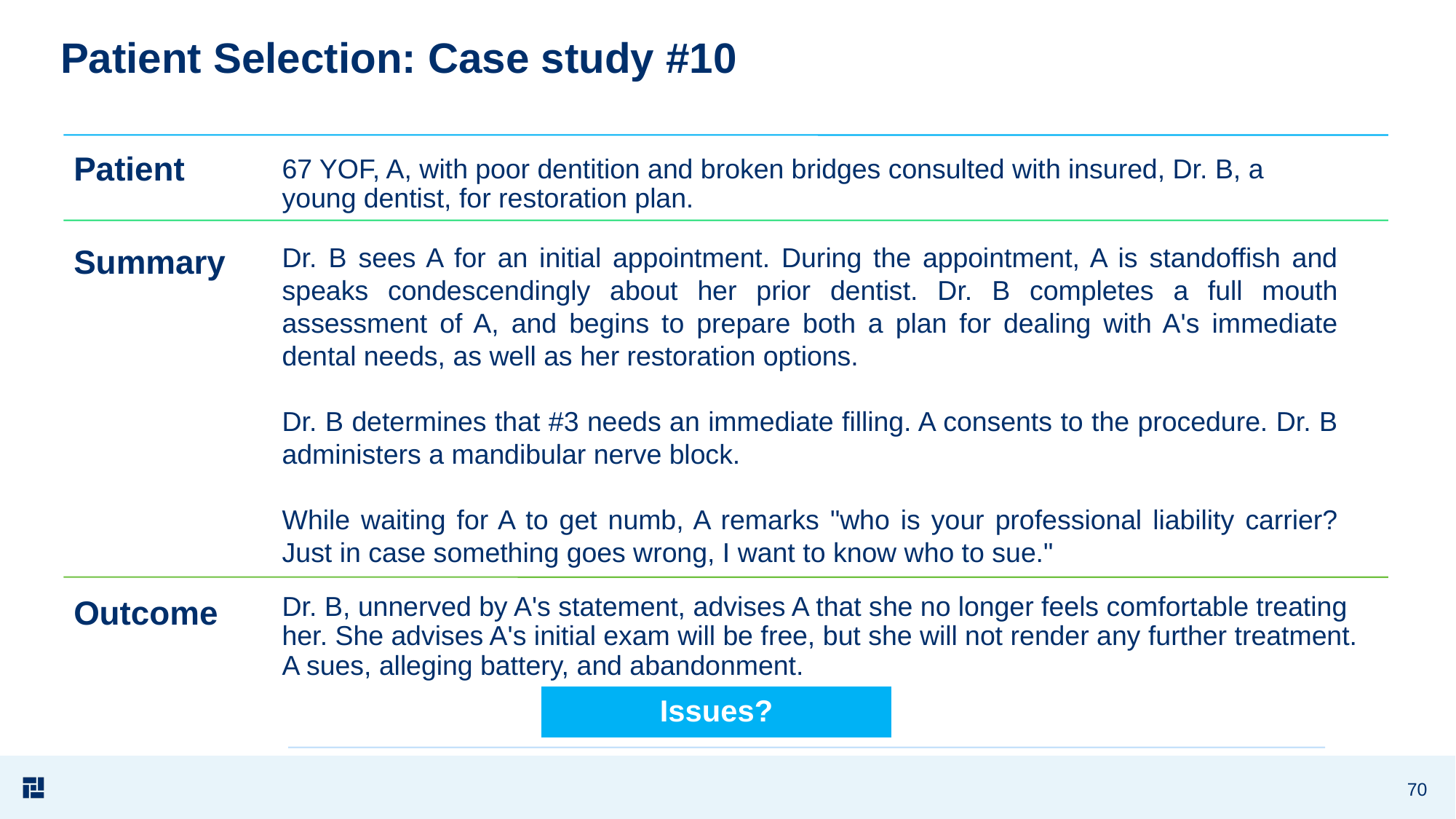

# Patient Selection: Case study #10
 Case st dications
Patient

Summary
Outcome
67 YOF, A, with poor dentition and broken bridges consulted with insured, Dr. B, a young dentist, for restoration plan.
Dr. B sees A for an initial appointment. During the appointment, A is standoffish and speaks condescendingly about her prior dentist. Dr. B completes a full mouth assessment of A, and begins to prepare both a plan for dealing with A's immediate dental needs, as well as her restoration options.

Dr. B determines that #3 needs an immediate filling. A consents to the procedure. Dr. B administers a mandibular nerve block.

While waiting for A to get numb, A remarks "who is your professional liability carrier? Just in case something goes wrong, I want to know who to sue."
Dr. B, unnerved by A's statement, advises A that she no longer feels comfortable treating her. She advises A's initial exam will be free, but she will not render any further treatment. A sues, alleging battery, and abandonment.

Issues?
70